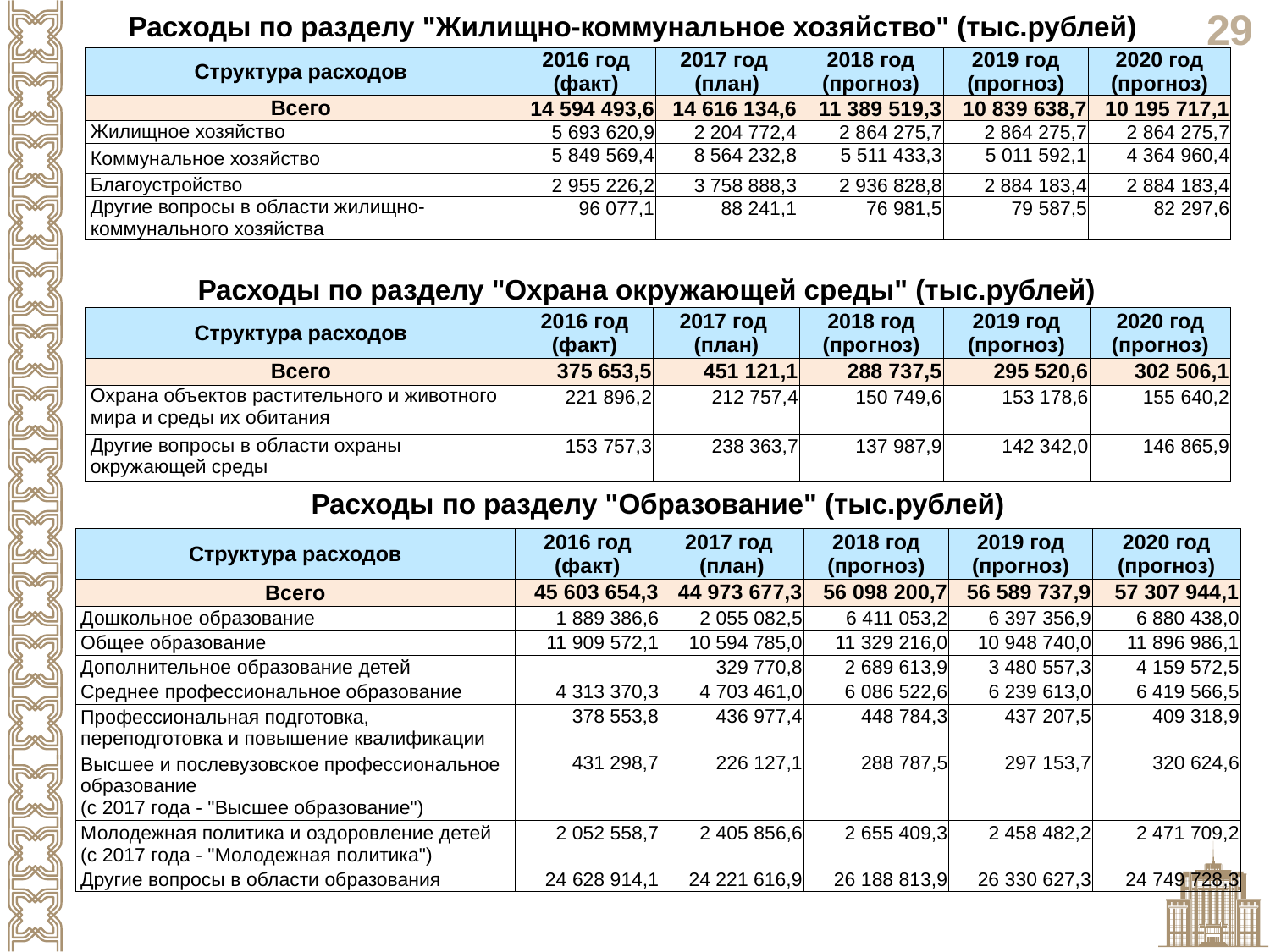

Расходы по разделу "Жилищно-коммунальное хозяйство" (тыс.рублей)
| Структура расходов | 2016 год (факт) | 2017 год (план) | 2018 год (прогноз) | 2019 год (прогноз) | 2020 год (прогноз) |
| --- | --- | --- | --- | --- | --- |
| Всего | 14 594 493,6 | 14 616 134,6 | 11 389 519,3 | 10 839 638,7 | 10 195 717,1 |
| Жилищное хозяйство | 5 693 620,9 | 2 204 772,4 | 2 864 275,7 | 2 864 275,7 | 2 864 275,7 |
| Коммунальное хозяйство | 5 849 569,4 | 8 564 232,8 | 5 511 433,3 | 5 011 592,1 | 4 364 960,4 |
| Благоустройство | 2 955 226,2 | 3 758 888,3 | 2 936 828,8 | 2 884 183,4 | 2 884 183,4 |
| Другие вопросы в области жилищно-коммунального хозяйства | 96 077,1 | 88 241,1 | 76 981,5 | 79 587,5 | 82 297,6 |
Расходы по разделу "Охрана окружающей среды" (тыс.рублей)
| Структура расходов | 2016 год (факт) | 2017 год (план) | 2018 год (прогноз) | 2019 год (прогноз) | 2020 год (прогноз) |
| --- | --- | --- | --- | --- | --- |
| Всего | 375 653,5 | 451 121,1 | 288 737,5 | 295 520,6 | 302 506,1 |
| Охрана объектов растительного и животного мира и среды их обитания | 221 896,2 | 212 757,4 | 150 749,6 | 153 178,6 | 155 640,2 |
| Другие вопросы в области охраны окружающей среды | 153 757,3 | 238 363,7 | 137 987,9 | 142 342,0 | 146 865,9 |
Расходы по разделу "Образование" (тыс.рублей)
| Структура расходов | 2016 год (факт) | 2017 год (план) | 2018 год (прогноз) | 2019 год (прогноз) | 2020 год (прогноз) |
| --- | --- | --- | --- | --- | --- |
| Всего | 45 603 654,3 | 44 973 677,3 | 56 098 200,7 | 56 589 737,9 | 57 307 944,1 |
| Дошкольное образование | 1 889 386,6 | 2 055 082,5 | 6 411 053,2 | 6 397 356,9 | 6 880 438,0 |
| Общее образование | 11 909 572,1 | 10 594 785,0 | 11 329 216,0 | 10 948 740,0 | 11 896 986,1 |
| Дополнительное образование детей |  | 329 770,8 | 2 689 613,9 | 3 480 557,3 | 4 159 572,5 |
| Среднее профессиональное образование | 4 313 370,3 | 4 703 461,0 | 6 086 522,6 | 6 239 613,0 | 6 419 566,5 |
| Профессиональная подготовка, переподготовка и повышение квалификации | 378 553,8 | 436 977,4 | 448 784,3 | 437 207,5 | 409 318,9 |
| Высшее и послевузовское профессиональное образование (с 2017 года - "Высшее образование") | 431 298,7 | 226 127,1 | 288 787,5 | 297 153,7 | 320 624,6 |
| Молодежная политика и оздоровление детей (с 2017 года - "Молодежная политика") | 2 052 558,7 | 2 405 856,6 | 2 655 409,3 | 2 458 482,2 | 2 471 709,2 |
| Другие вопросы в области образования | 24 628 914,1 | 24 221 616,9 | 26 188 813,9 | 26 330 627,3 | 24 749 728,3 |